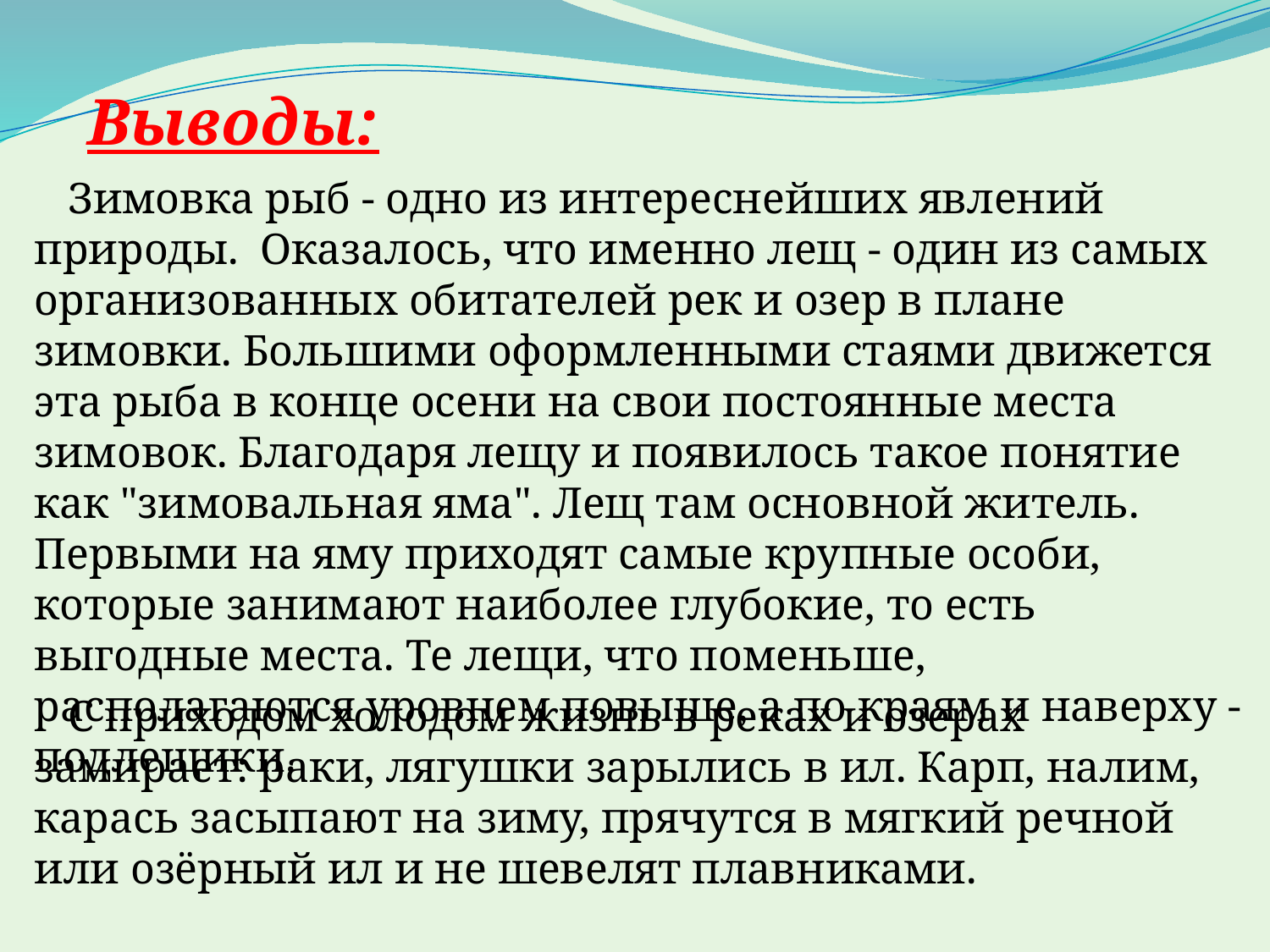

Выводы:
   Зимовка рыб - одно из интереснейших явлений природы.  Оказалось, что именно лещ - один из самых организованных обитателей рек и озер в плане зимовки. Большими оформленными стаями движется эта рыба в конце осени на свои постоянные места зимовок. Благодаря лещу и появилось такое понятие как "зимовальная яма". Лещ там основной житель. Первыми на яму приходят самые крупные особи, которые занимают наиболее глубокие, то есть выгодные места. Те лещи, что поменьше, располагаются уровнем повыше, а по краям и наверху - подлещики.
   С приходом холодом жизнь в реках и озерах замирает: раки, лягушки зарылись в ил. Карп, налим, карась засыпают на зиму, прячутся в мягкий речной или озёрный ил и не шевелят плавниками.